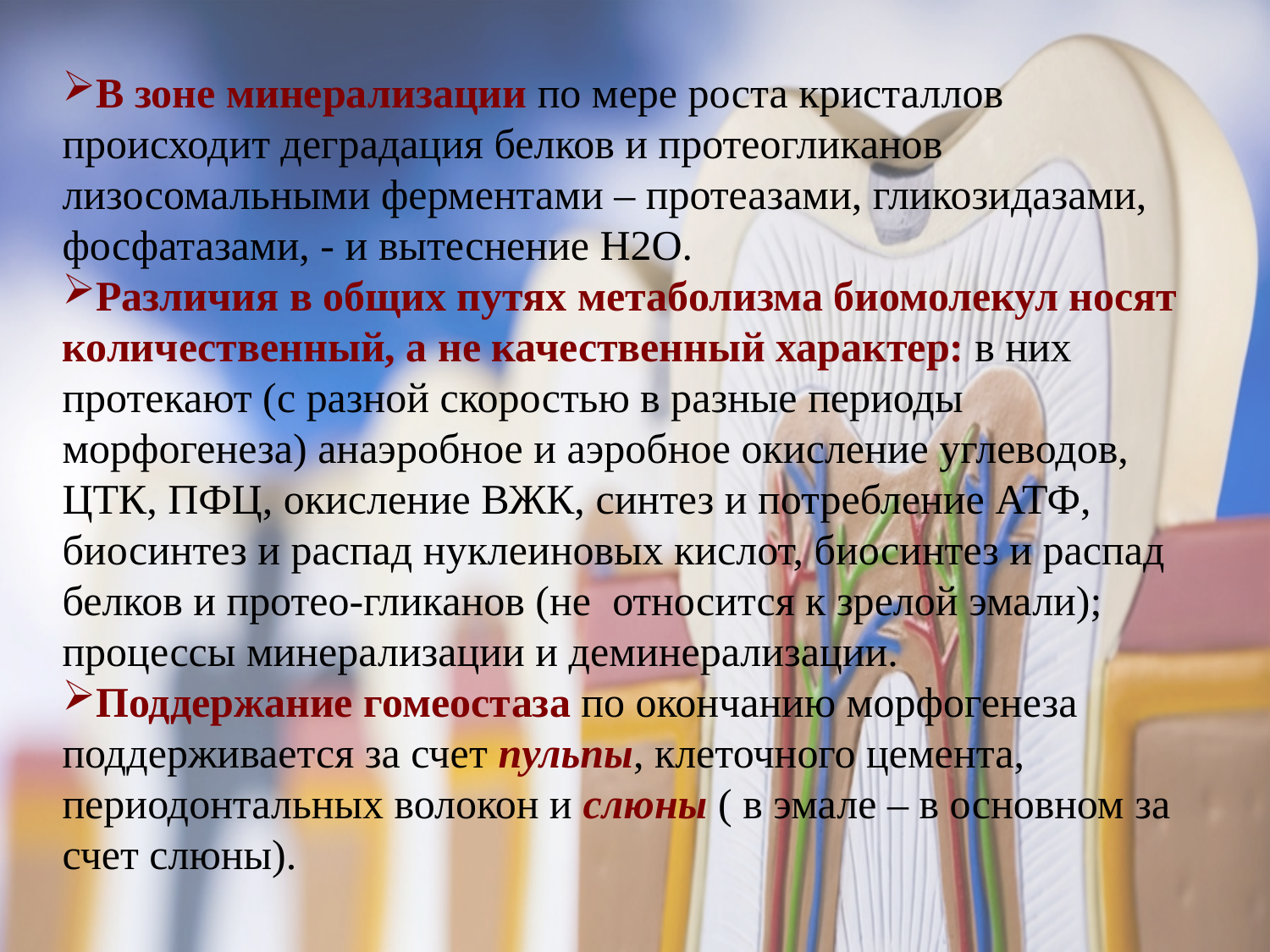

В зоне минерализации по мере роста кристаллов происходит деградация белков и протеогликанов лизосомальными ферментами – протеазами, гликозидазами, фосфатазами, - и вытеснение Н2О.
Различия в общих путях метаболизма биомолекул носят количественный, а не качественный характер: в них протекают (с разной скоростью в разные периоды морфогенеза) анаэробное и аэробное окисление углеводов, ЦТК, ПФЦ, окисление ВЖК, синтез и потребление АТФ, биосинтез и распад нуклеиновых кислот, биосинтез и распад белков и протео-гликанов (не  относится к зрелой эмали); процессы минерализации и деминерализации.
Поддержание гомеостаза по окончанию морфогенеза поддерживается за счет пульпы, клеточного цемента, периодонтальных волокон и слюны ( в эмале – в основном за счет слюны).